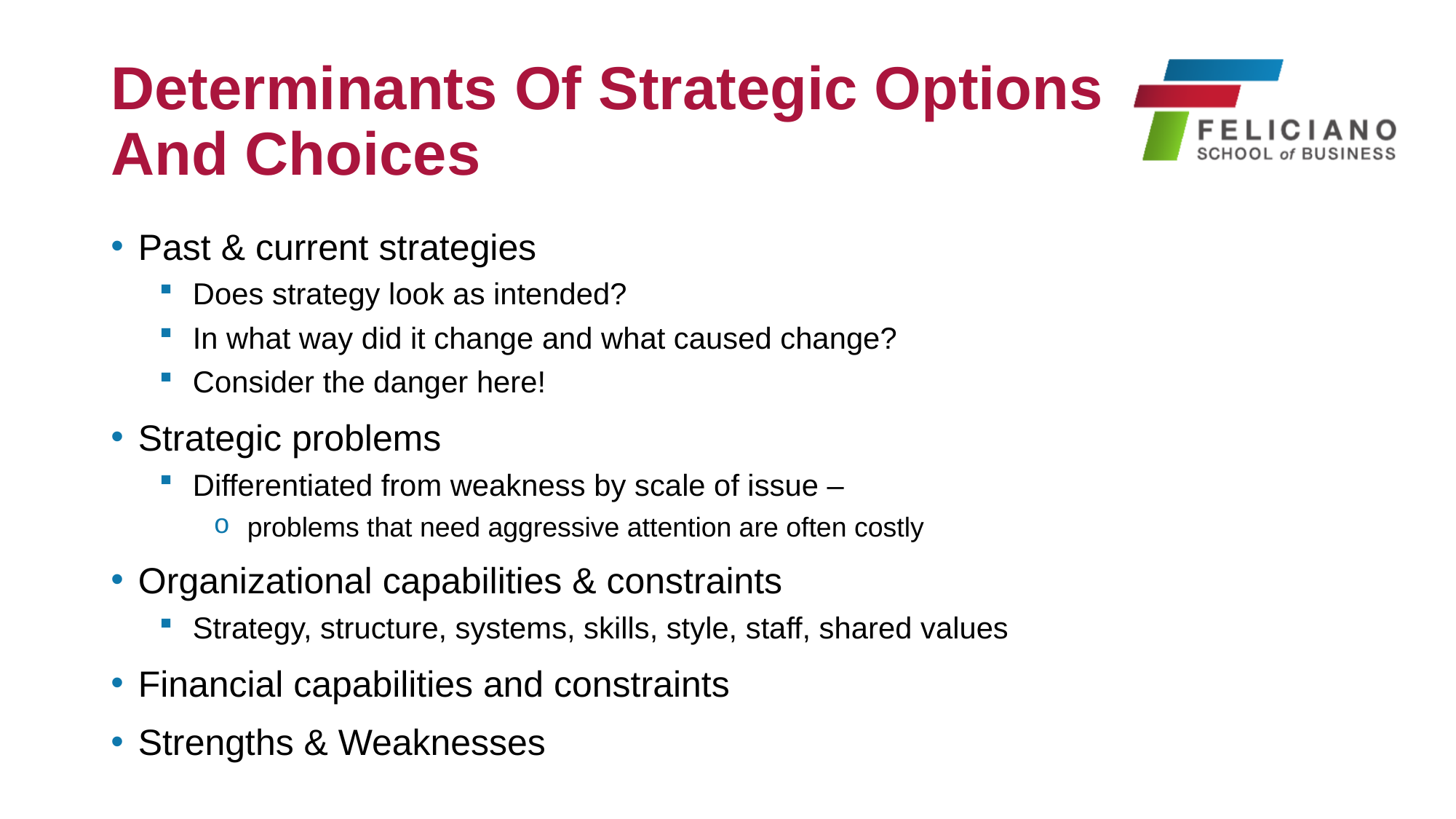

# Determinants Of Strategic Options And Choices
Past & current strategies
Does strategy look as intended?
In what way did it change and what caused change?
Consider the danger here!
Strategic problems
Differentiated from weakness by scale of issue –
problems that need aggressive attention are often costly
Organizational capabilities & constraints
Strategy, structure, systems, skills, style, staff, shared values
Financial capabilities and constraints
Strengths & Weaknesses